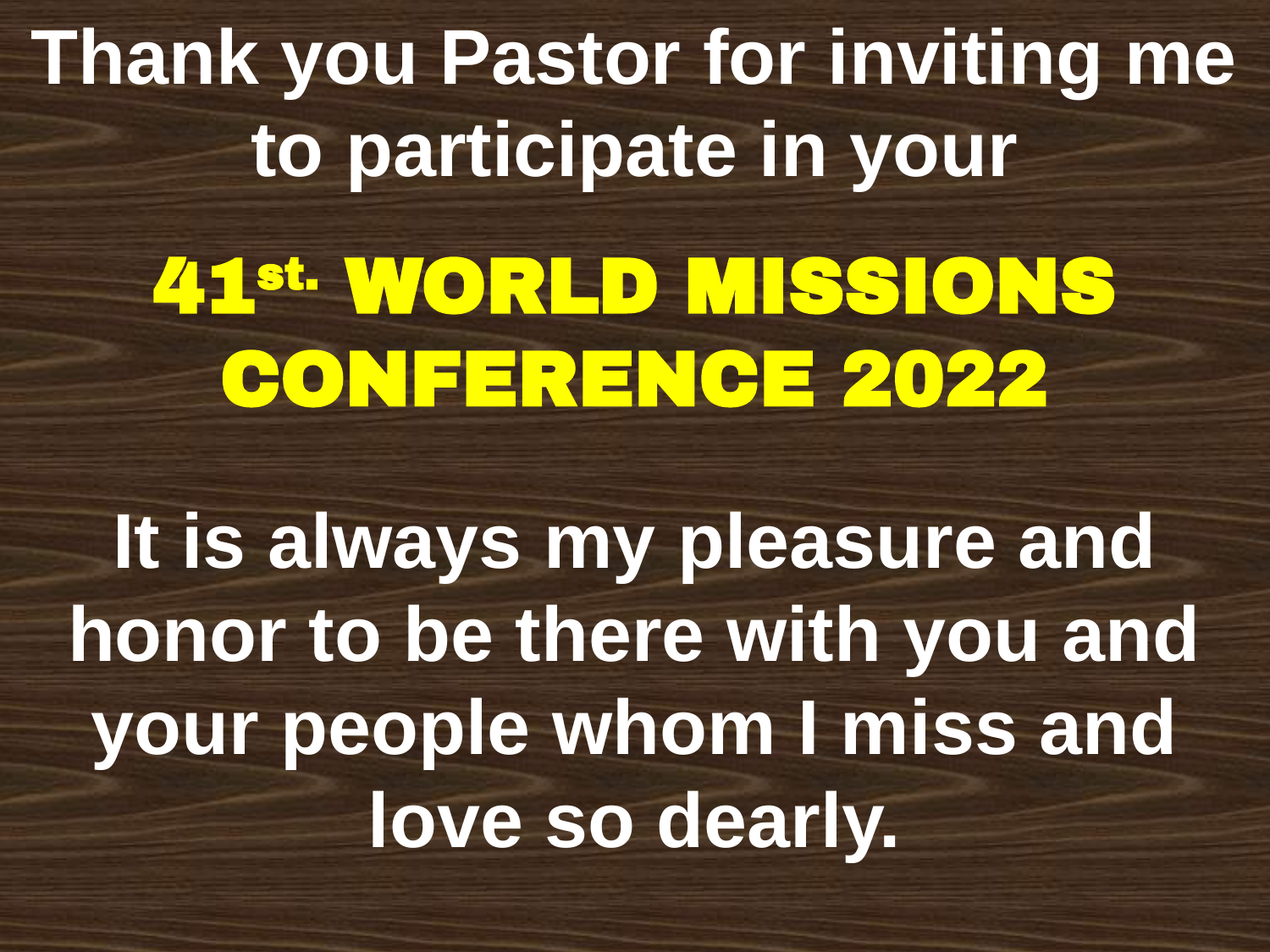

Thank you Pastor for inviting me to participate in your
41st. WORLD MISSIONS CONFERENCE 2022

It is always my pleasure and honor to be there with you and your people whom I miss and love so dearly.